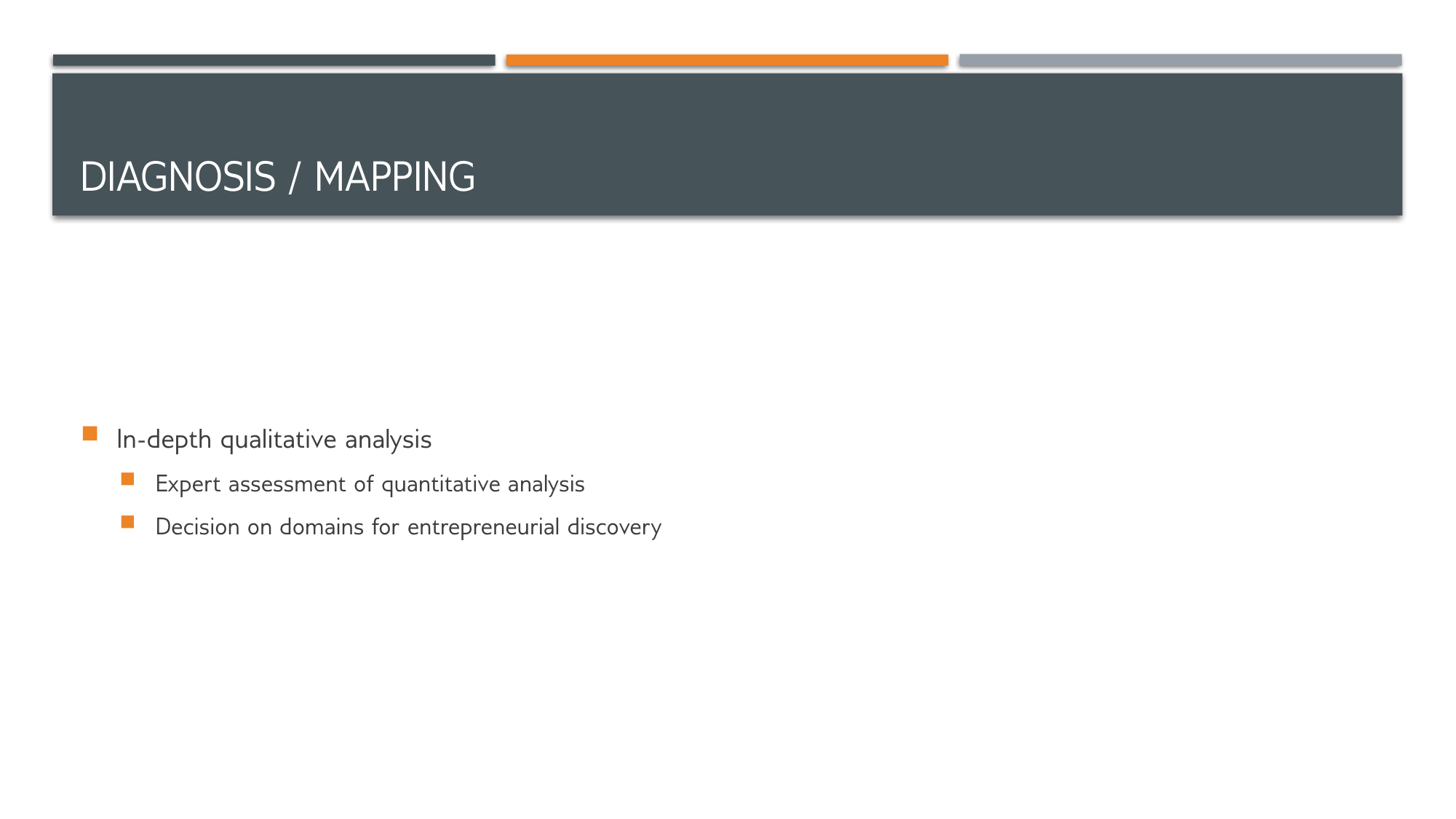

# Diagnosis / mapping
In-depth qualitative analysis
Expert assessment of quantitative analysis
Decision on domains for entrepreneurial discovery